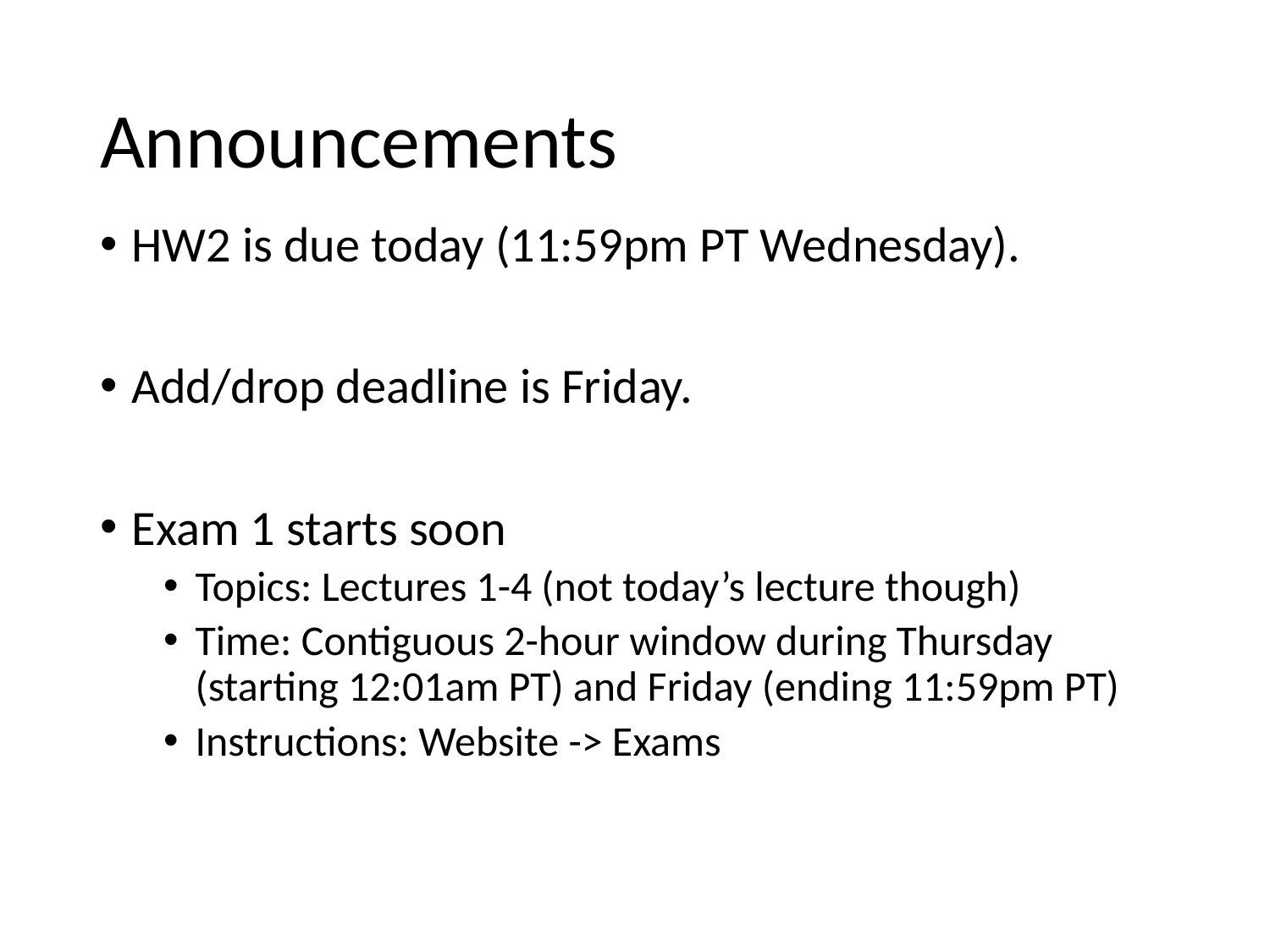

# Announcements
HW2 is due today (11:59pm PT Wednesday).

Add/drop deadline is Friday.

Exam 1 starts soon
Topics: Lectures 1-4 (not today’s lecture though)
Time: Contiguous 2-hour window during Thursday (starting 12:01am PT) and Friday (ending 11:59pm PT)
Instructions: Website -> Exams